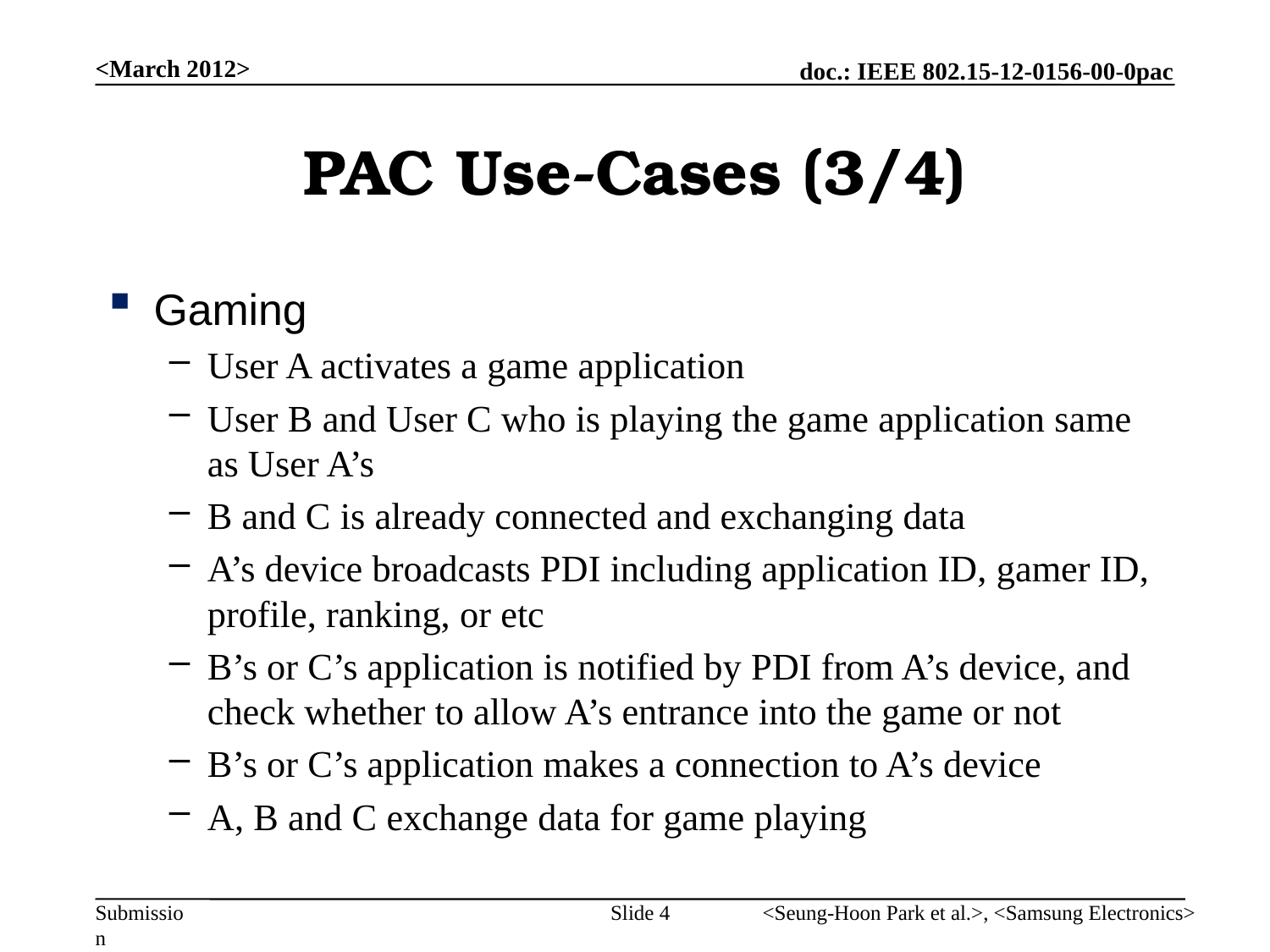

<March 2012>
# PAC Use-Cases (3/4)
Gaming
User A activates a game application
User B and User C who is playing the game application same as User A’s
B and C is already connected and exchanging data
A’s device broadcasts PDI including application ID, gamer ID, profile, ranking, or etc
B’s or C’s application is notified by PDI from A’s device, and check whether to allow A’s entrance into the game or not
B’s or C’s application makes a connection to A’s device
A, B and C exchange data for game playing

Slide 4
<Seung-Hoon Park et al.>, <Samsung Electronics>